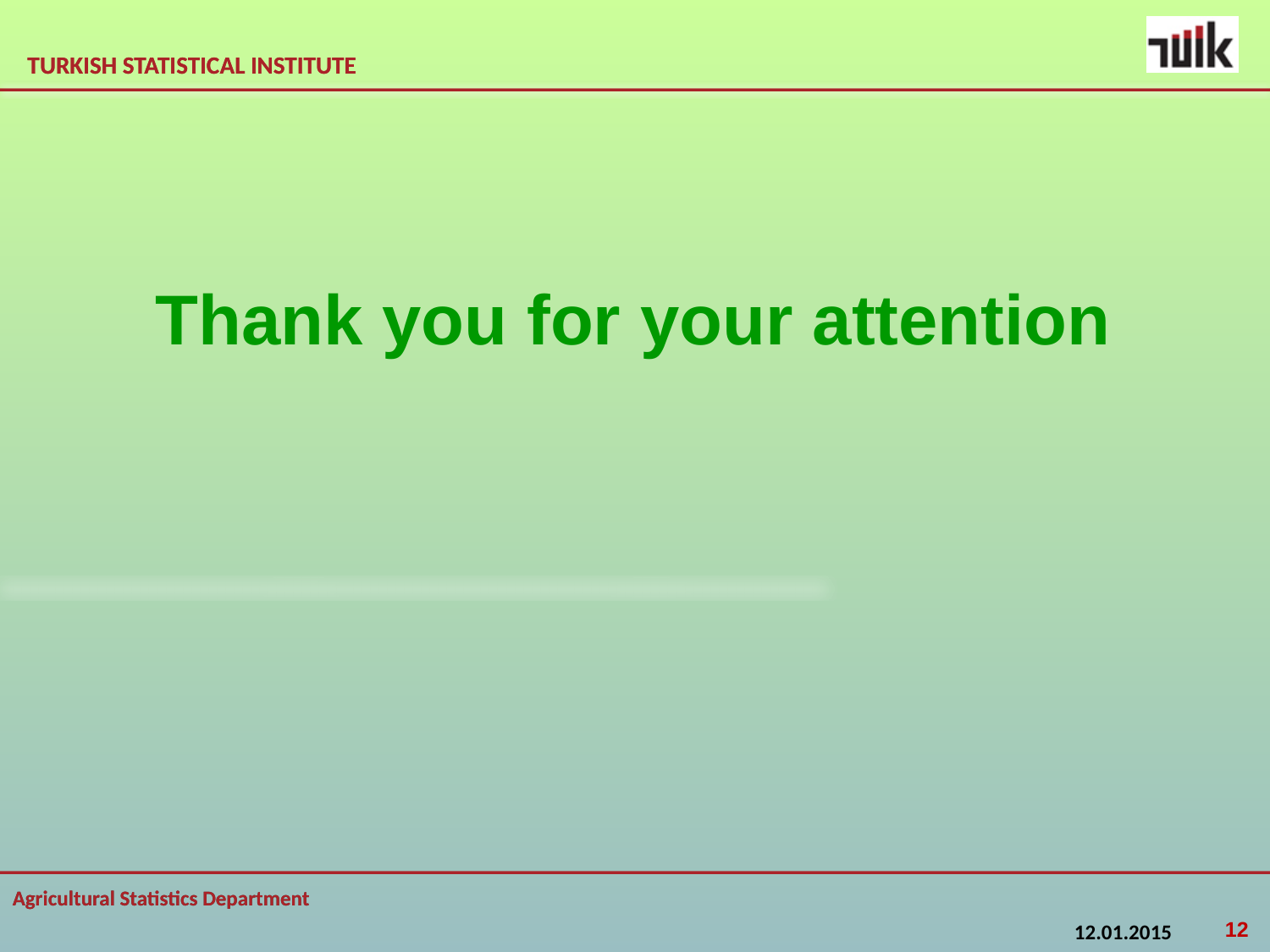

Thank you for your attention

12
12.01.2015